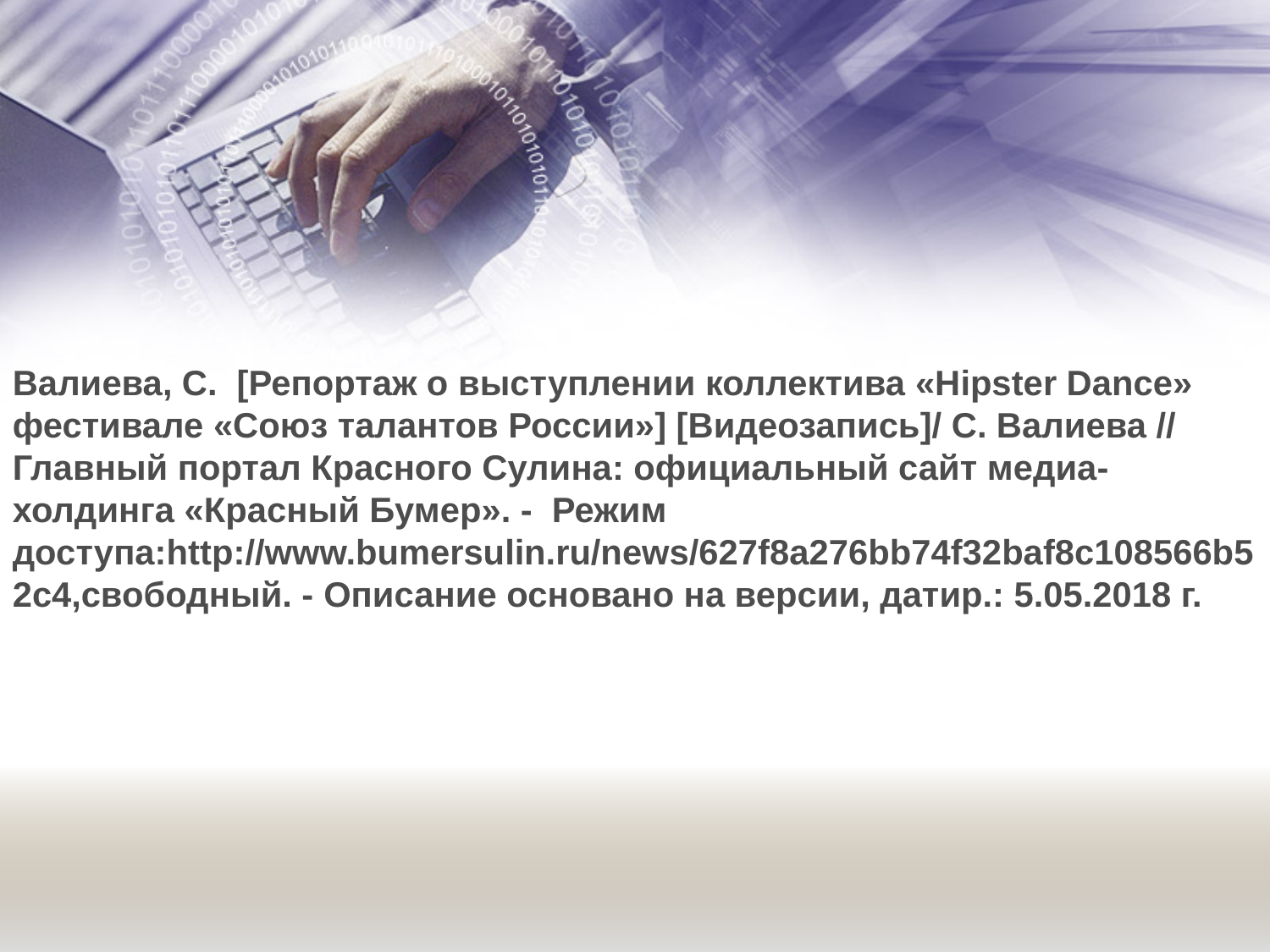

Валиева, С.  [Репортаж о выступлении коллектива «Hipster Dance»
фестивале «Союз талантов России»] [Видеозапись]/ С. Валиева // Главный портал Красного Сулина: официальный сайт медиа-холдинга «Красный Бумер». -  Режим доступа:http://www.bumersulin.ru/news/627f8a276bb74f32baf8c108566b52c4,свободный. - Описание основано на версии, датир.: 5.05.2018 г.